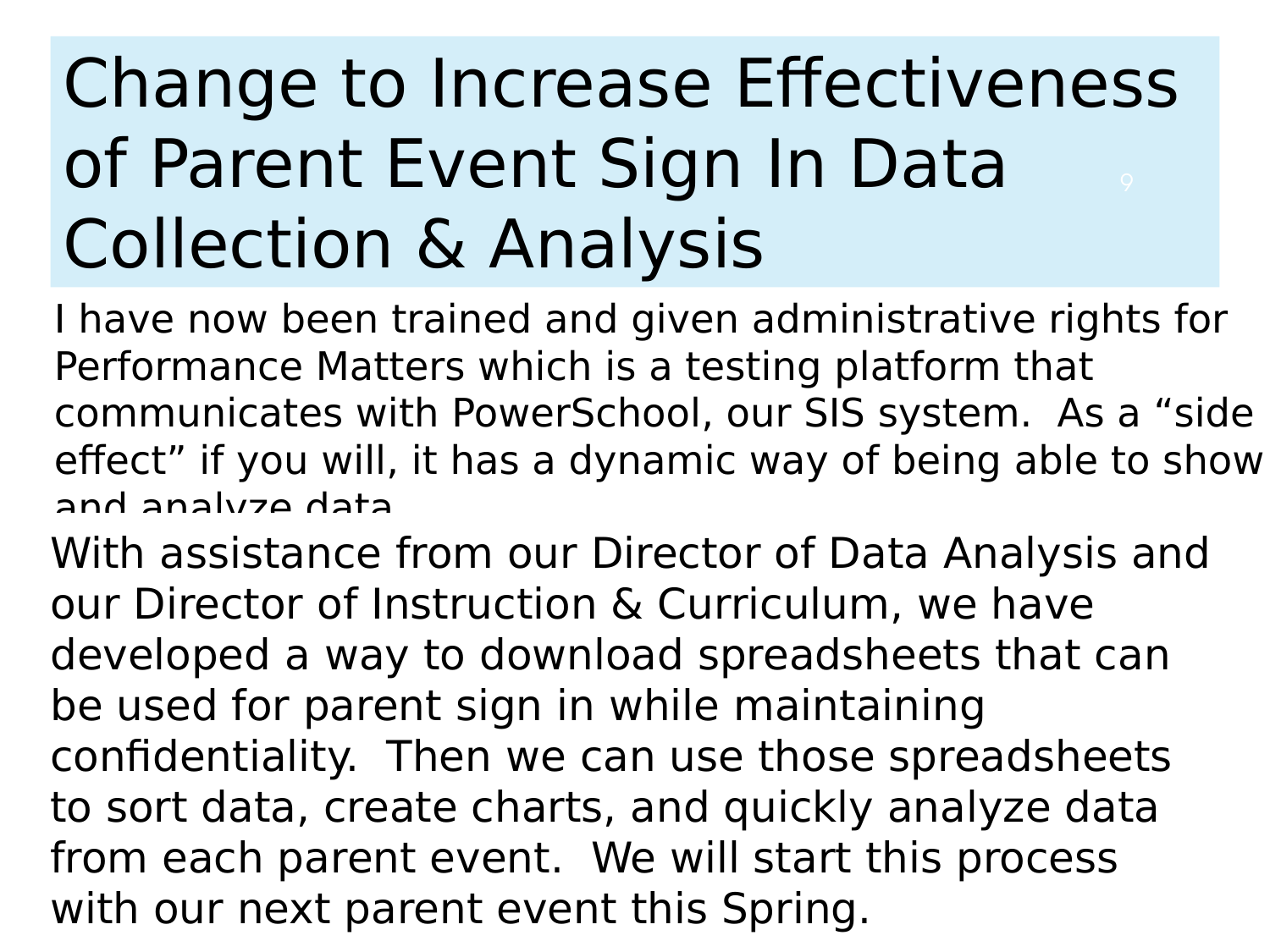

Change to Increase Effectiveness of Parent Event Sign In Data Collection & Analysis
9
I have now been trained and given administrative rights for Performance Matters which is a testing platform that communicates with PowerSchool, our SIS system.  As a “side effect” if you will, it has a dynamic way of being able to show and analyze data.

With assistance from our Director of Data Analysis and our Director of Instruction & Curriculum, we have developed a way to download spreadsheets that can be used for parent sign in while maintaining confidentiality.  Then we can use those spreadsheets to sort data, create charts, and quickly analyze data from each parent event.  We will start this process with our next parent event this Spring.